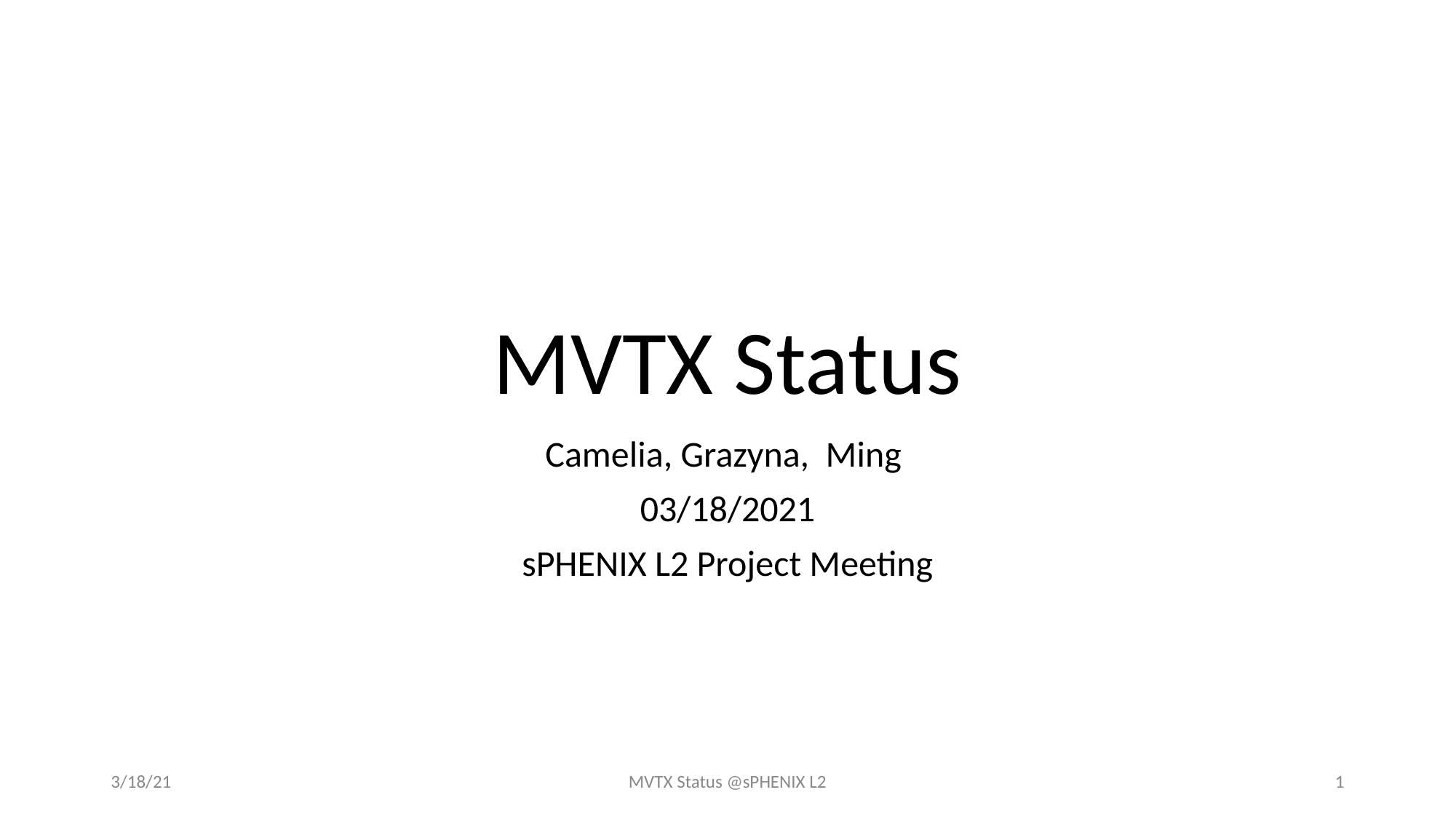

# MVTX Status
Camelia, Grazyna,  Ming
03/18/2021
sPHENIX L2 Project Meeting
3/18/21
MVTX Status @sPHENIX L2
1